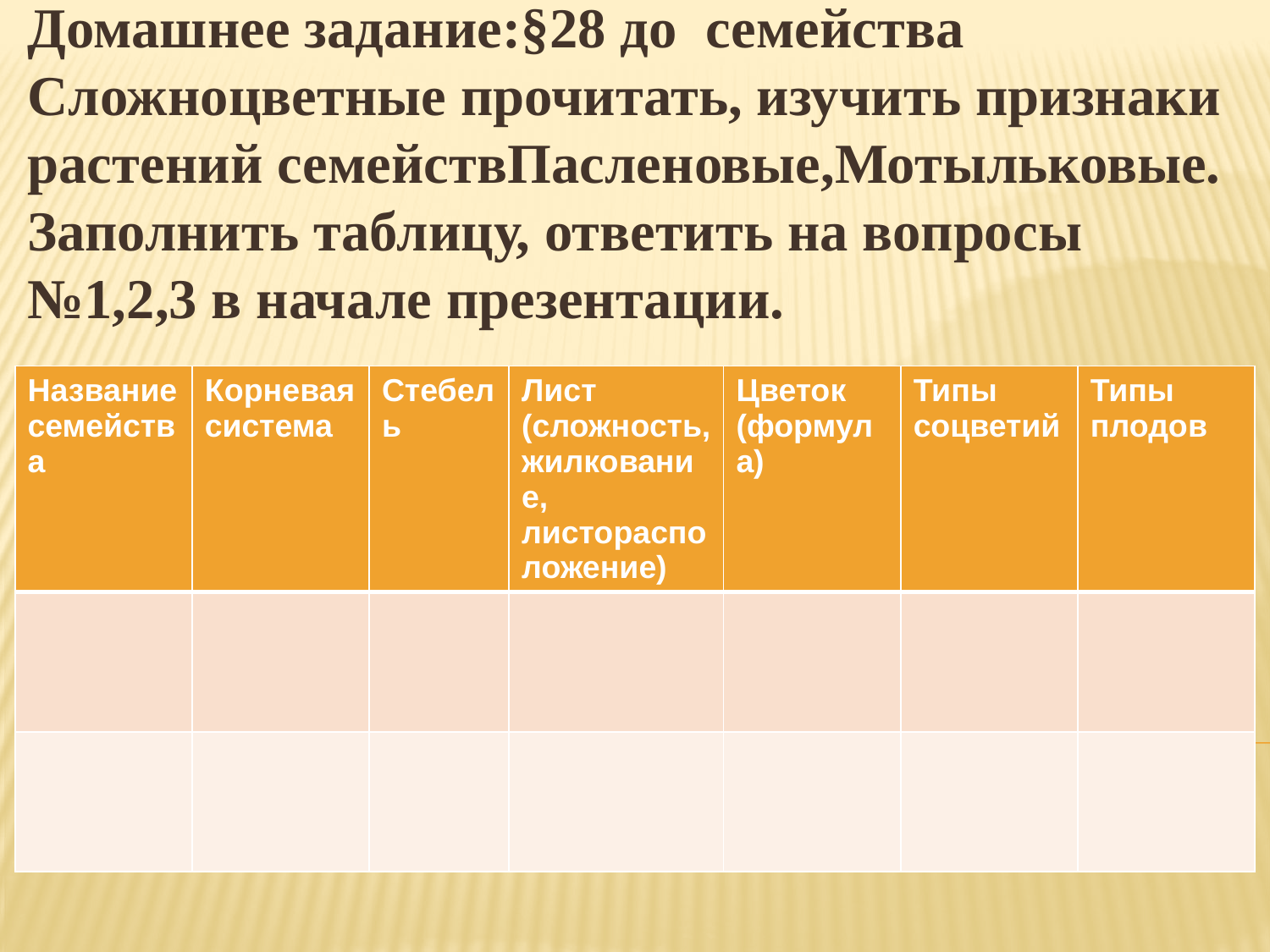

Домашнее задание:§28 до  семейства Сложноцветные прочитать, изучить признаки растений семействПасленовые,Мотыльковые. Заполнить таблицу, ответить на вопросы №1,2,3 в начале презентации.
#
| Название семейства | Корневая система | Стебель | Лист (сложность, жилкование, листорасположение) | Цветок (формула) | Типы соцветий | Типы плодов |
| --- | --- | --- | --- | --- | --- | --- |
|  |  |  |  |  |  |  |
|  |  |  |  |  |  |  |